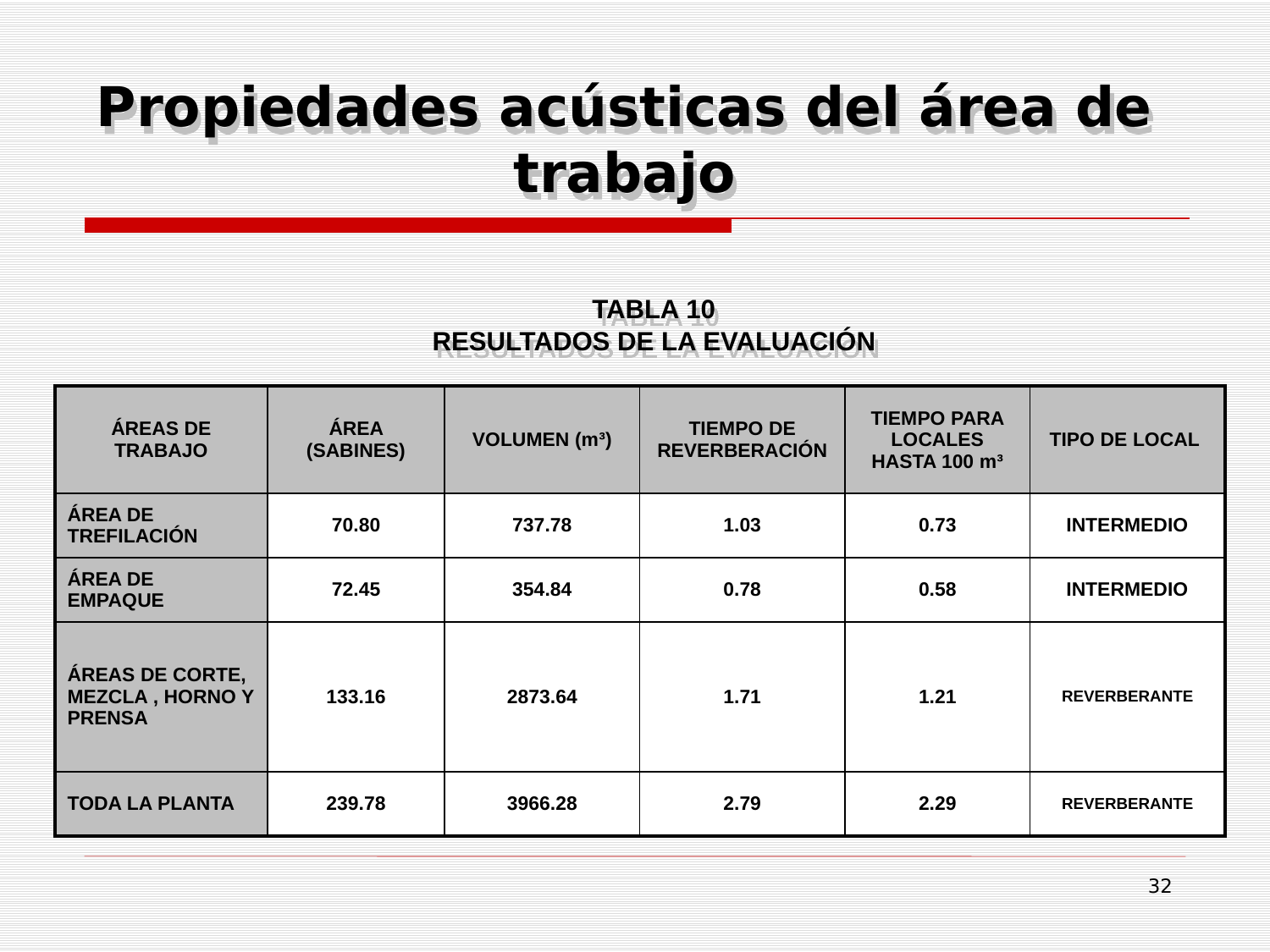

Propiedades acústicas del área de trabajo
TABLA 10
RESULTADOS DE LA EVALUACIÓN
| ÁREAS DE TRABAJO | ÁREA (SABINES) | VOLUMEN (m³) | TIEMPO DE REVERBERACIÓN | TIEMPO PARA LOCALES HASTA 100 m³ | TIPO DE LOCAL |
| --- | --- | --- | --- | --- | --- |
| ÁREA DE TREFILACIÓN | 70.80 | 737.78 | 1.03 | 0.73 | INTERMEDIO |
| ÁREA DE EMPAQUE | 72.45 | 354.84 | 0.78 | 0.58 | INTERMEDIO |
| ÁREAS DE CORTE, MEZCLA , HORNO Y PRENSA | 133.16 | 2873.64 | 1.71 | 1.21 | REVERBERANTE |
| TODA LA PLANTA | 239.78 | 3966.28 | 2.79 | 2.29 | REVERBERANTE |
32